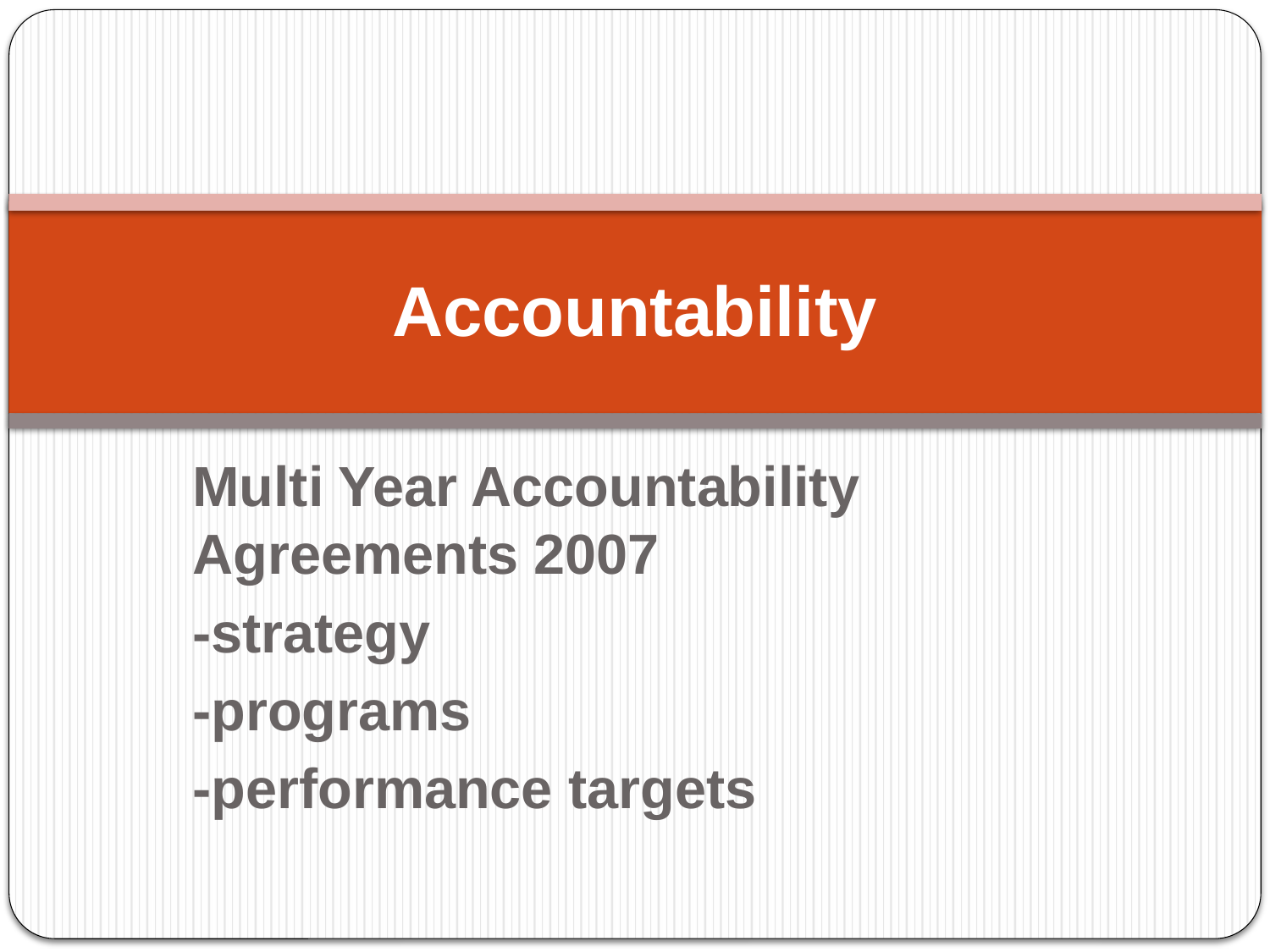

# Accountability
Multi Year Accountability Agreements 2007
-strategy
-programs
-performance targets